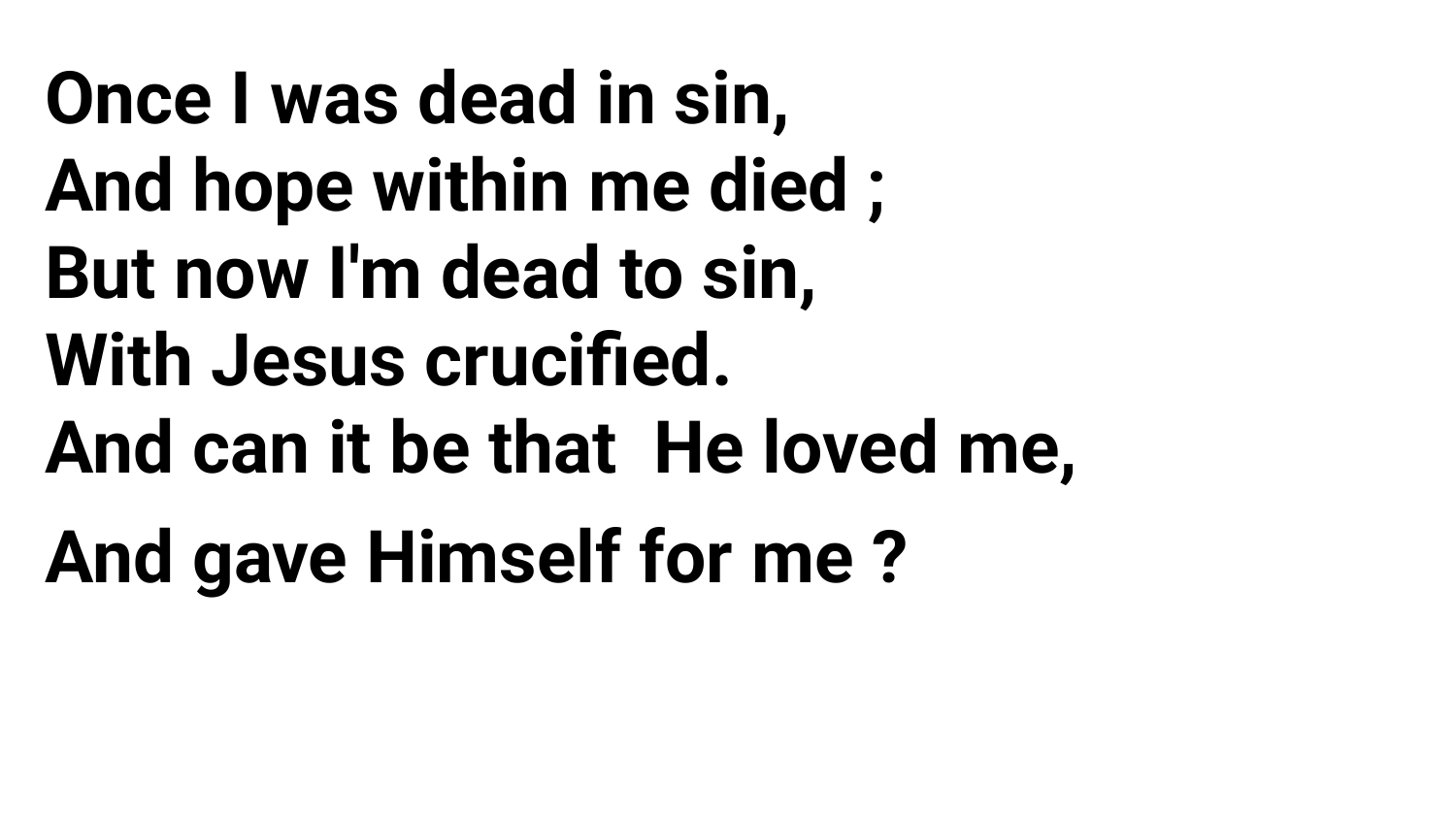

Once I was dead in sin,
And hope within me died ;
But now I'm dead to sin,
With Jesus crucified.
And can it be that  He loved me,
And gave Himself for me ?